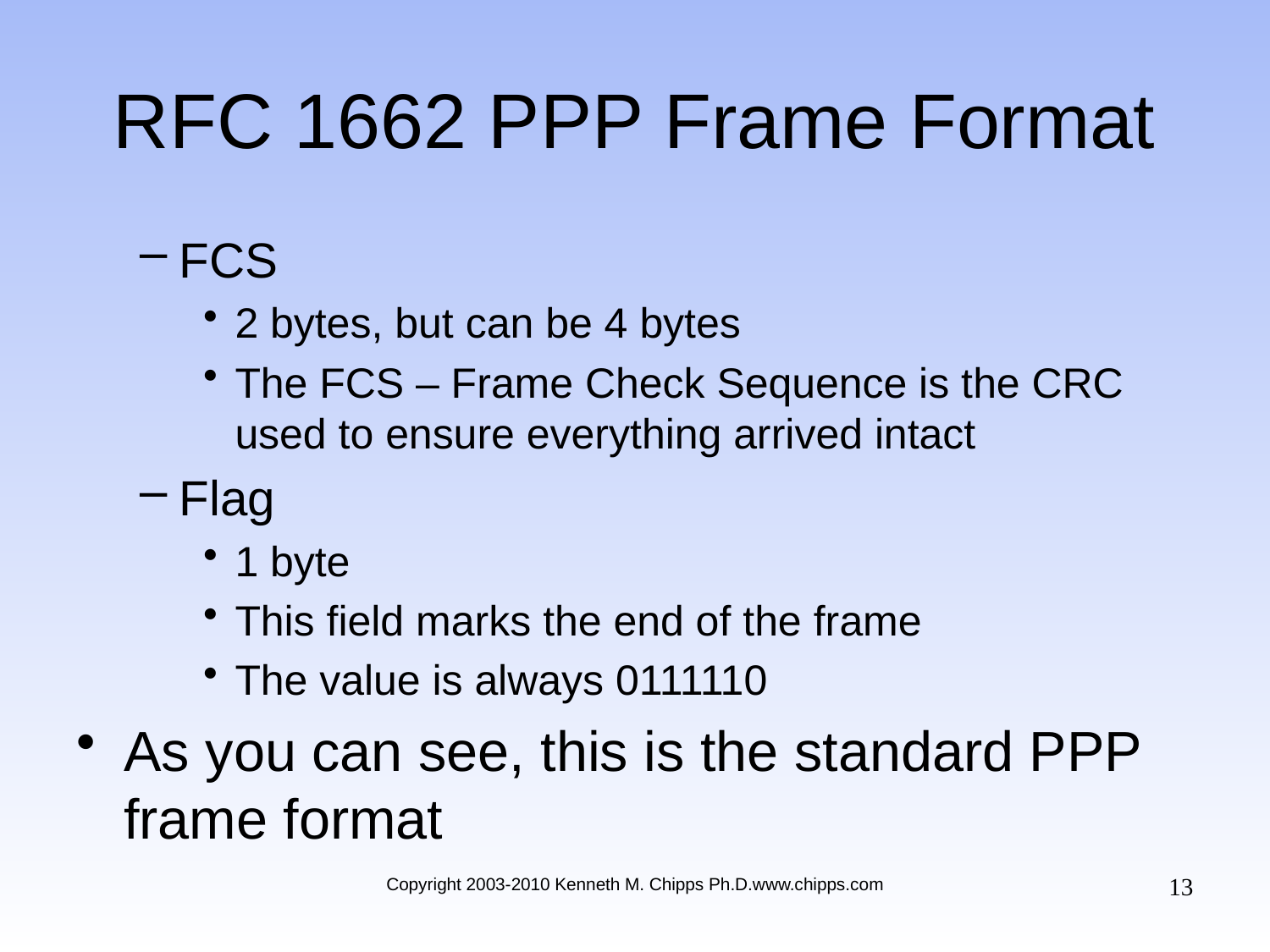

# RFC 1662 PPP Frame Format
FCS
2 bytes, but can be 4 bytes
The FCS – Frame Check Sequence is the CRC used to ensure everything arrived intact
Flag
1 byte
This field marks the end of the frame
The value is always 0111110
As you can see, this is the standard PPP frame format
13
Copyright 2003-2010 Kenneth M. Chipps Ph.D.www.chipps.com